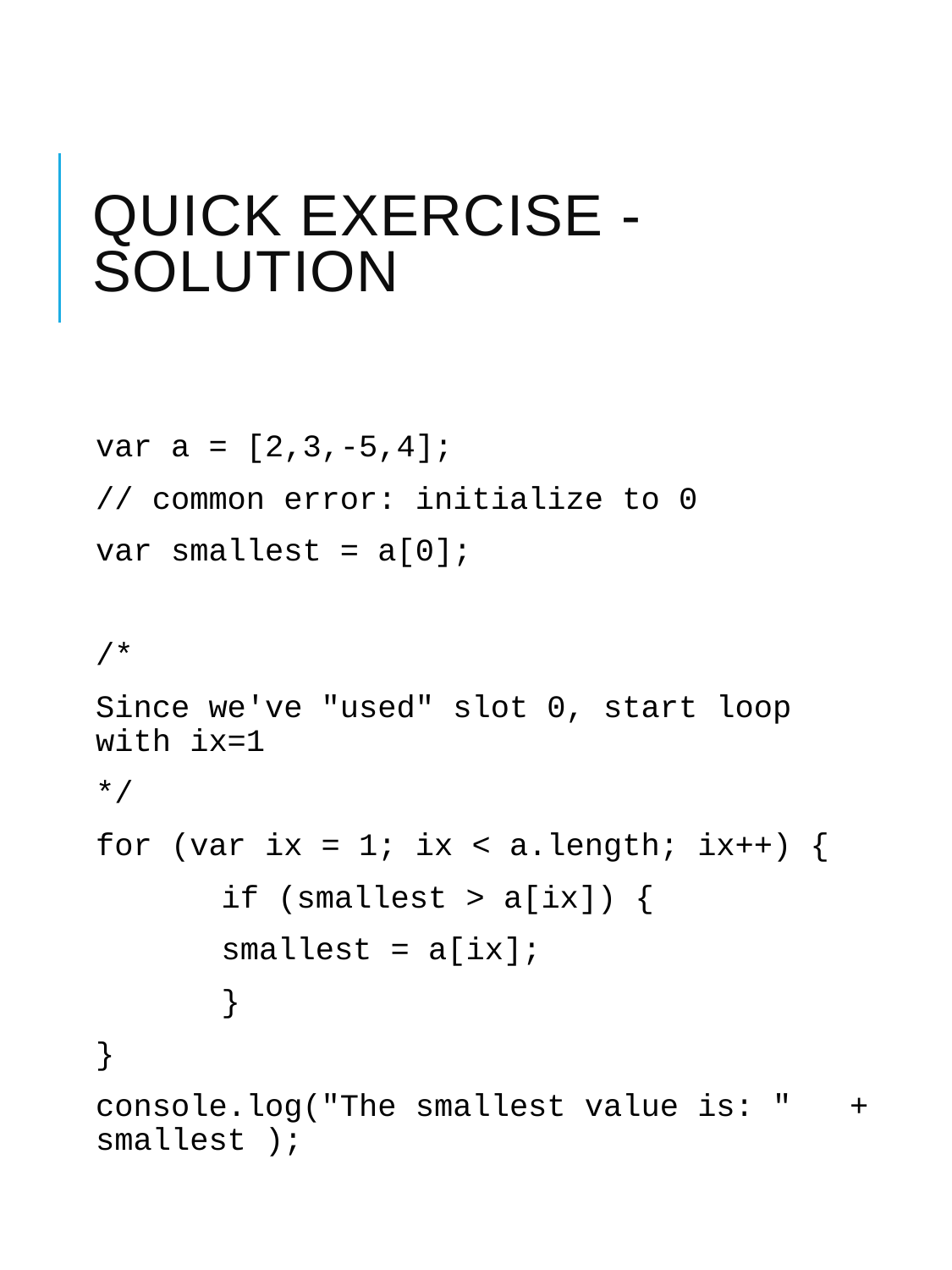

# quick exercise - solution
var a = [2,3,-5,4];
// common error: initialize to 0
var smallest = a[0];

/*
Since we've "used" slot 0, start loop with ix=1
*/
for (var ix = 1; ix < a.length; ix++) {
	if (smallest > a[ix]) {
		smallest = a[ix];
	}
}
console.log("The smallest value is: " 	+ smallest );